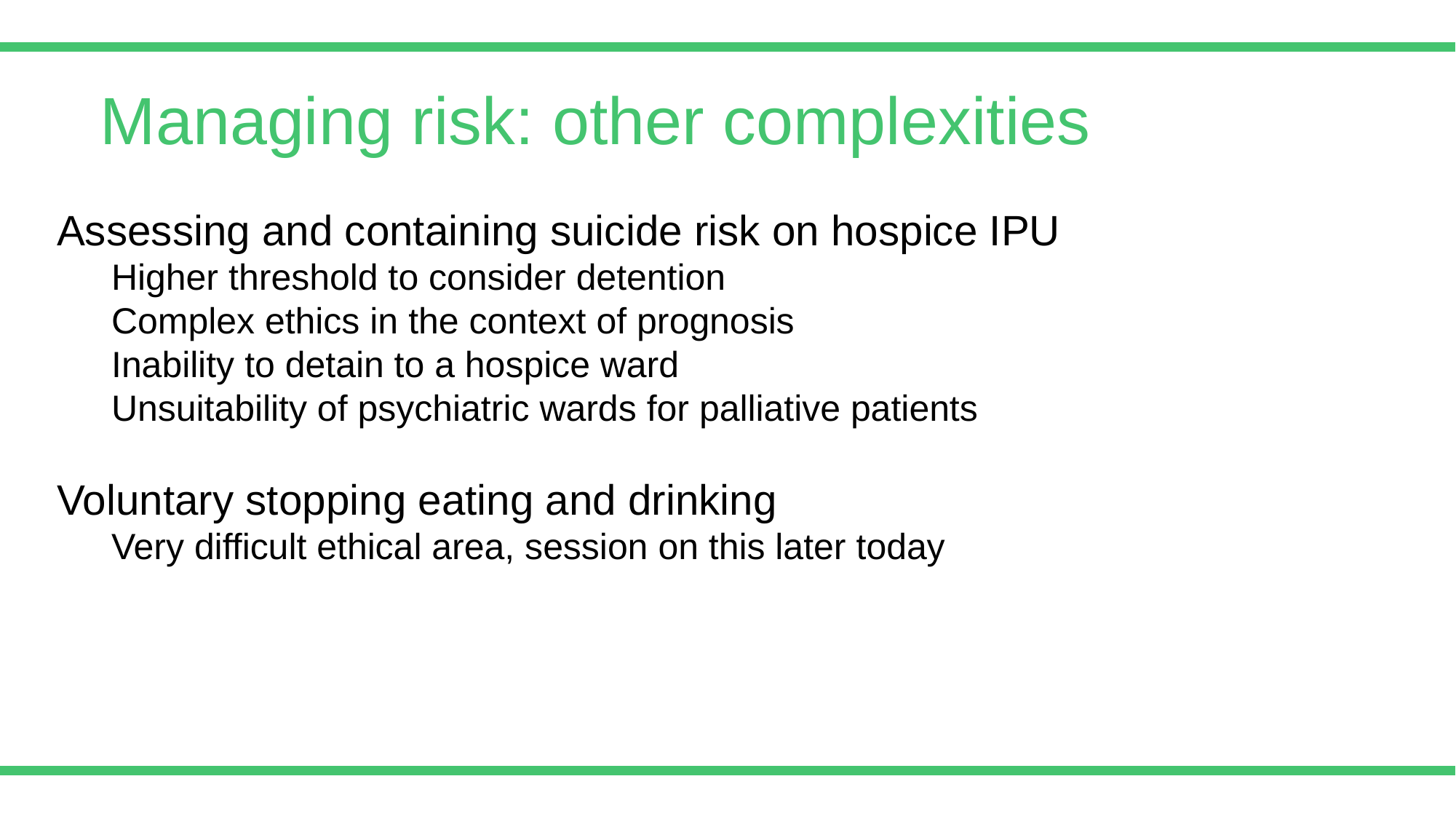

Managing risk: other complexities
Assessing and containing suicide risk on hospice IPU
Higher threshold to consider detention
Complex ethics in the context of prognosis
Inability to detain to a hospice ward
Unsuitability of psychiatric wards for palliative patients

Voluntary stopping eating and drinking
Very difficult ethical area, session on this later today